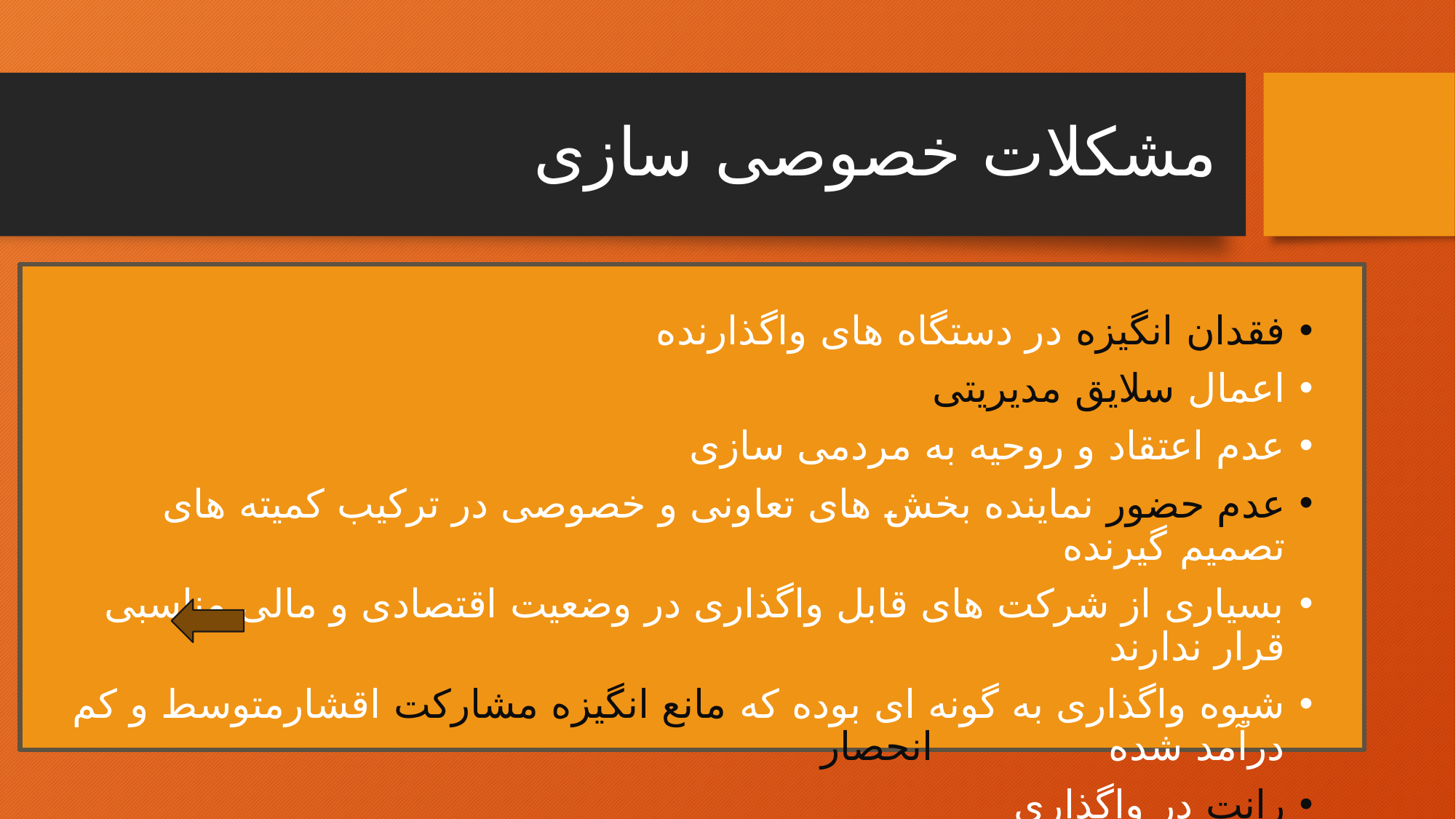

# مشکلات خصوصی سازی

فقدان انگیزه در دستگاه های واگذارنده
اعمال سلایق مدیریتی
عدم اعتقاد و روحیه به مردمی سازی
عدم حضور نماینده بخش های تعاونی و خصوصی در ترکیب کمیته های تصمیم گیرنده
بسیاری از شرکت های قابل واگذاری در وضعیت اقتصادی و مالی مناسبی قرار ندارند
شیوه واگذاری به گونه ای بوده که مانع انگیزه مشارکت اقشارمتوسط و کم درآمد شده              انحصار
رانت در واگذاری